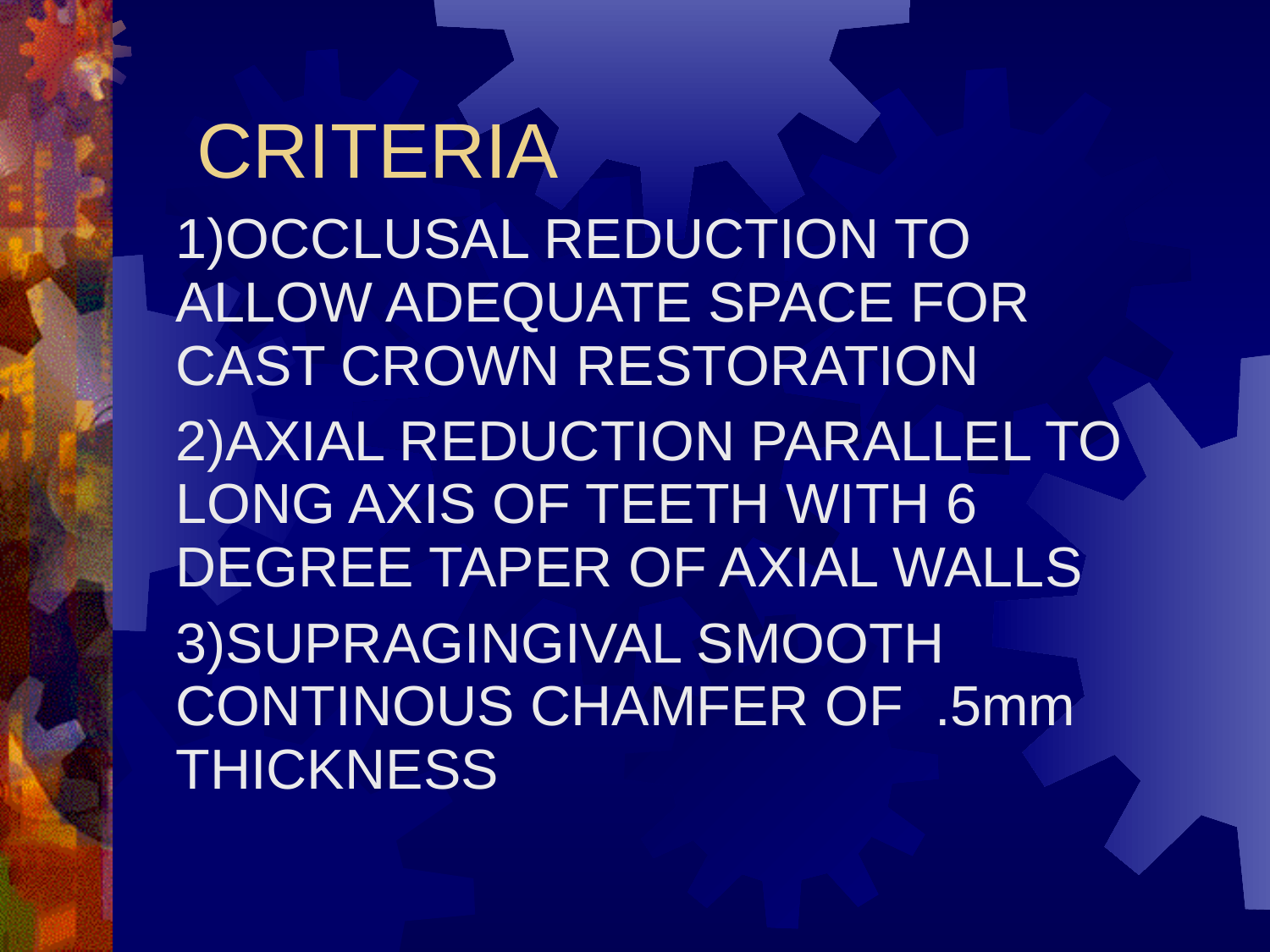

CRITERIA
1)OCCLUSAL REDUCTION TO ALLOW ADEQUATE SPACE FOR CAST CROWN RESTORATION
2)AXIAL REDUCTION PARALLEL TO LONG AXIS OF TEETH WITH 6 DEGREE TAPER OF AXIAL WALLS
3)SUPRAGINGIVAL SMOOTH  CONTINOUS CHAMFER OF  .5mm THICKNESS